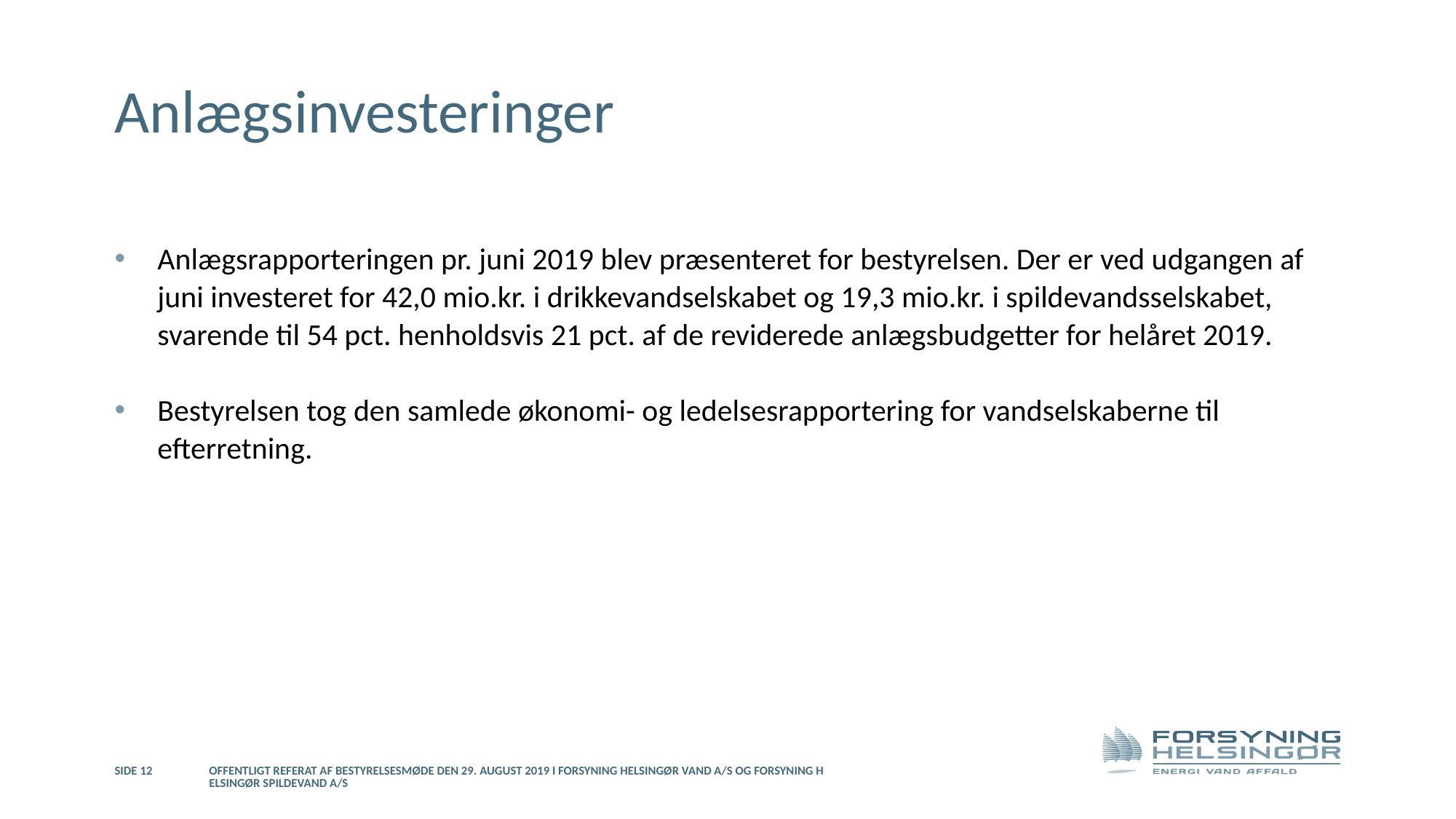

# Anlægsinvesteringer
Anlægsrapporteringen pr. juni 2019 blev præsenteret for bestyrelsen. Der er ved udgangen af juni investeret for 42,0 mio.kr. i drikkevandselskabet og 19,3 mio.kr. i spildevandsselskabet, svarende til 54 pct. henholdsvis 21 pct. af de reviderede anlægsbudgetter for helåret 2019.

Bestyrelsen tog den samlede økonomi- og ledelsesrapportering for vandselskaberne til efterretning.

Side 12
Offentligt referat af bestyrelsesmøde den 29. august 2019 i Forsyning Helsingør Vand A/S og Forsyning Helsingør Spildevand A/S